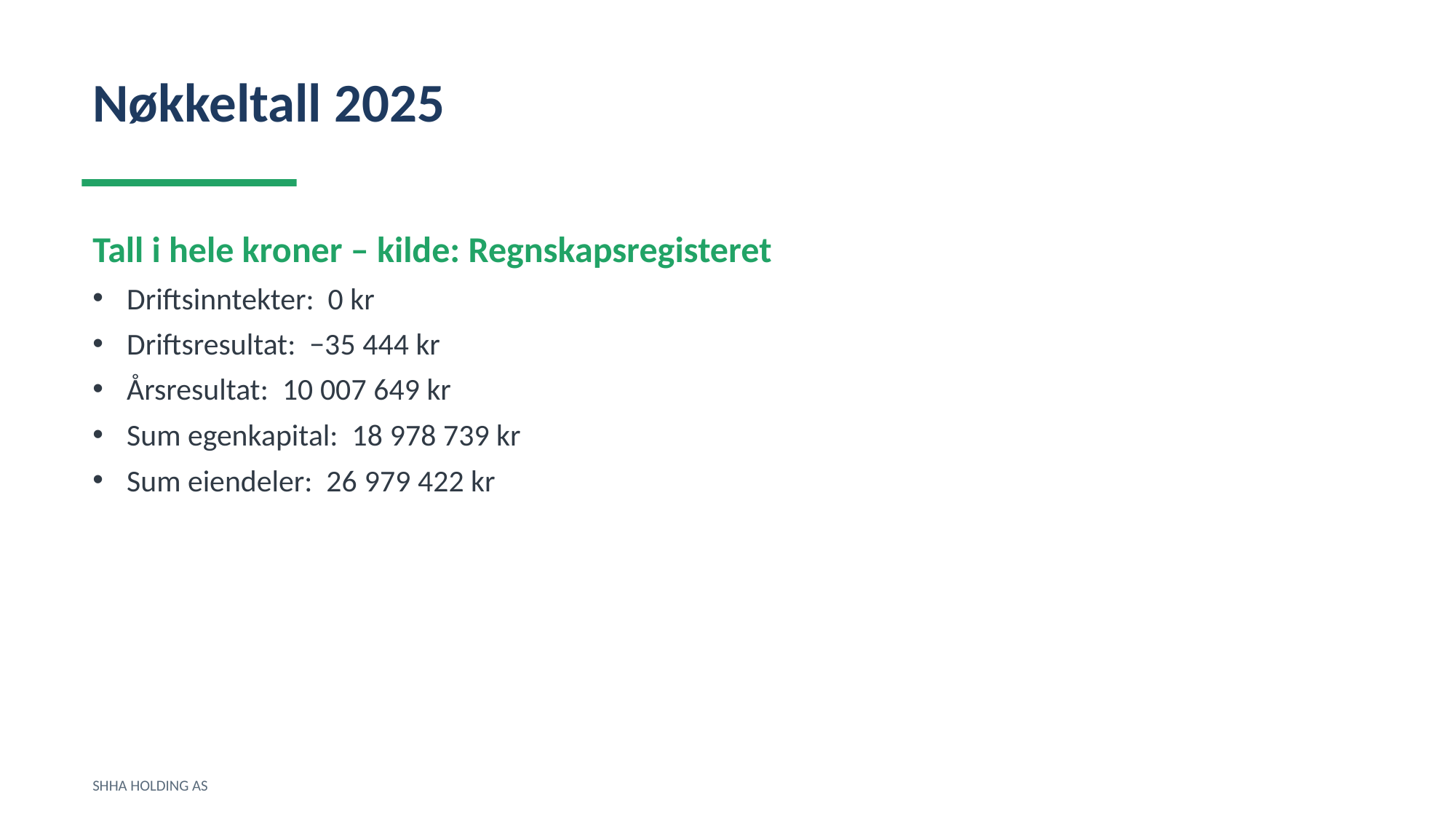

Nøkkeltall 2025

Tall i hele kroner – kilde: Regnskapsregisteret
Driftsinntekter:  0 kr
Driftsresultat:  −35 444 kr
Årsresultat:  10 007 649 kr
Sum egenkapital:  18 978 739 kr
Sum eiendeler:  26 979 422 kr
SHHA HOLDING AS